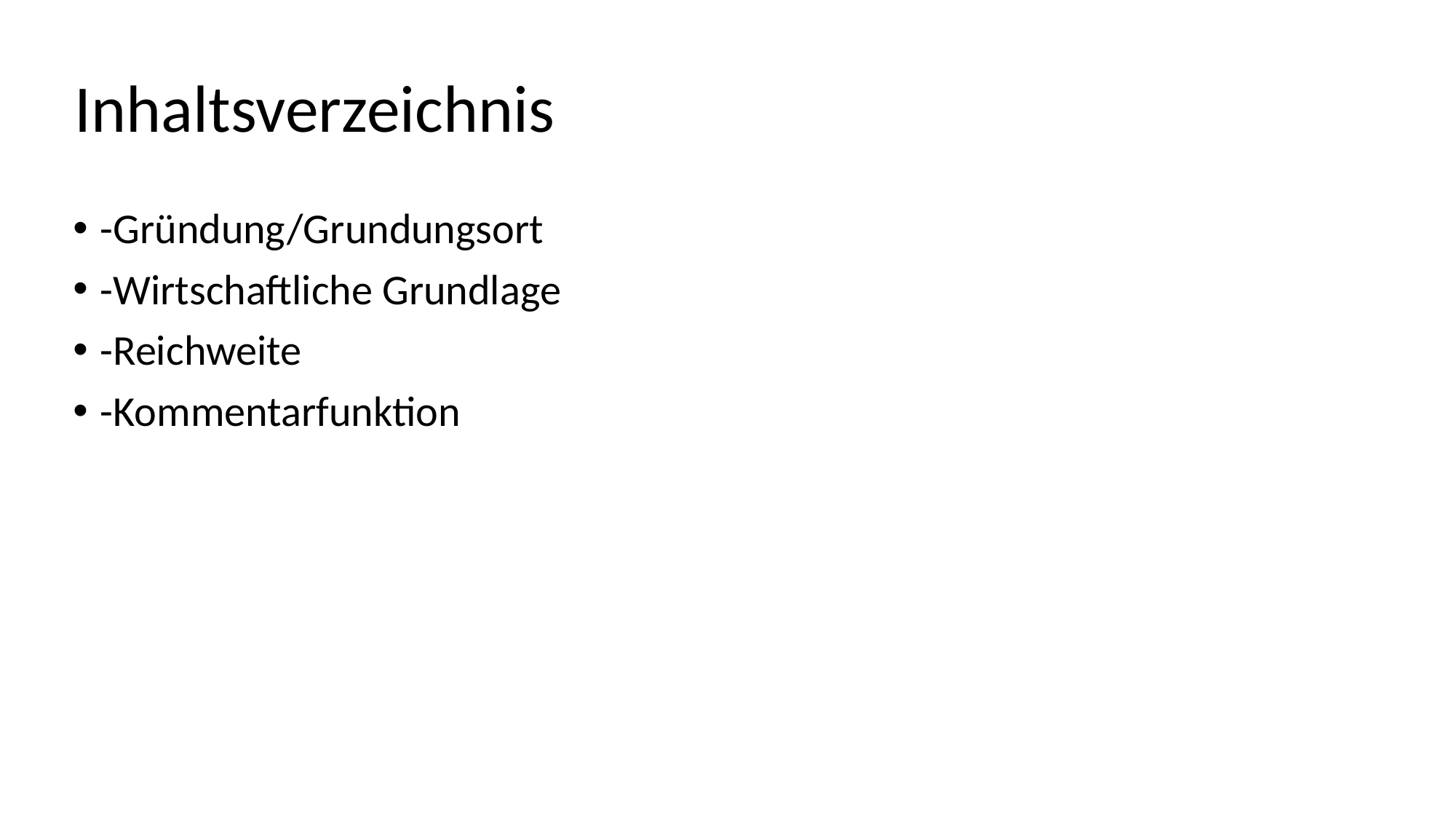

# Inhaltsverzeichnis
-Gründung/Grundungsort
-Wirtschaftliche Grundlage
-Reichweite
-Kommentarfunktion